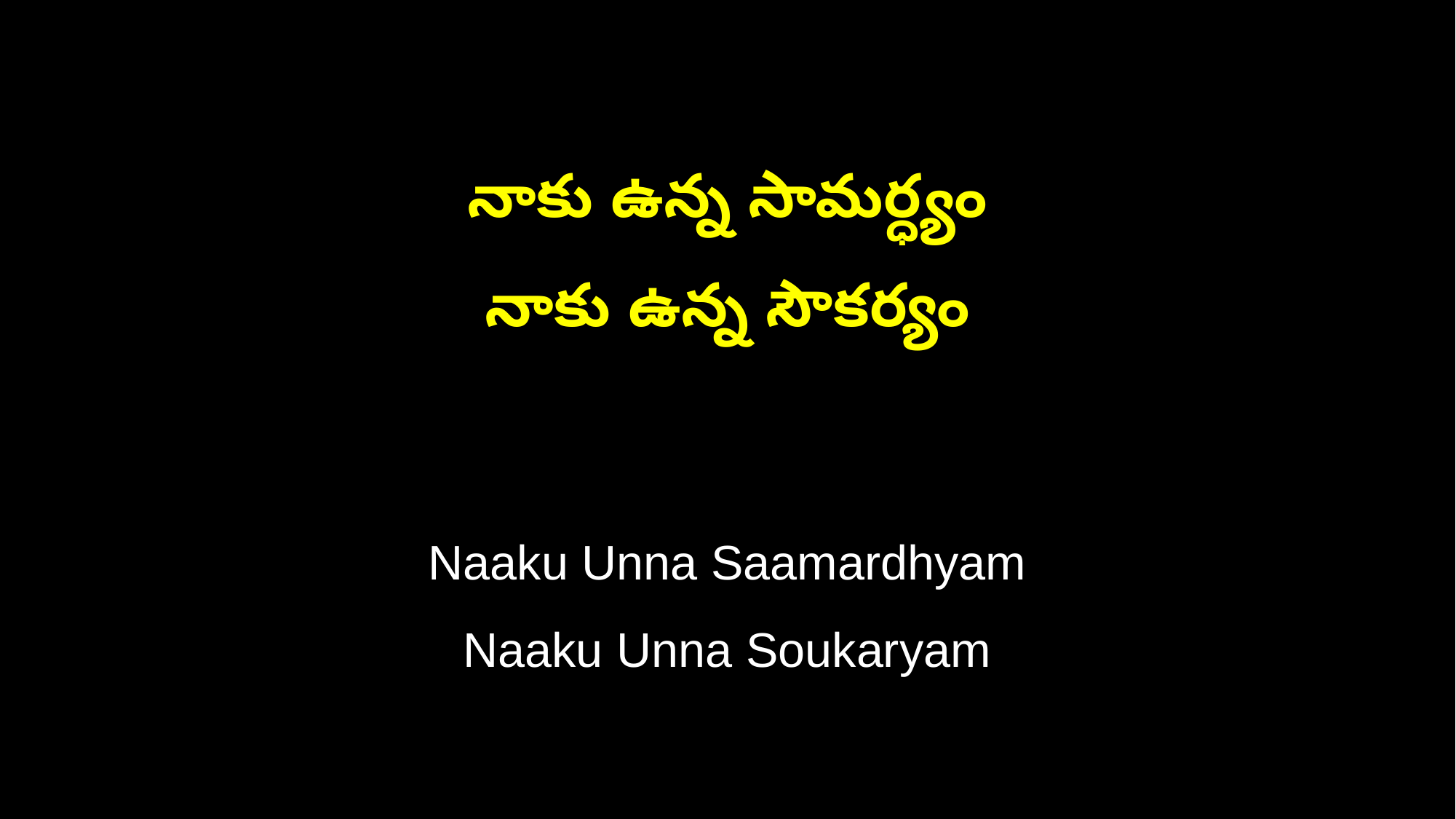

నాకు ఉన్న సామర్ధ్యం
నాకు ఉన్న సౌకర్యం
Naaku Unna Saamardhyam
Naaku Unna Soukaryam